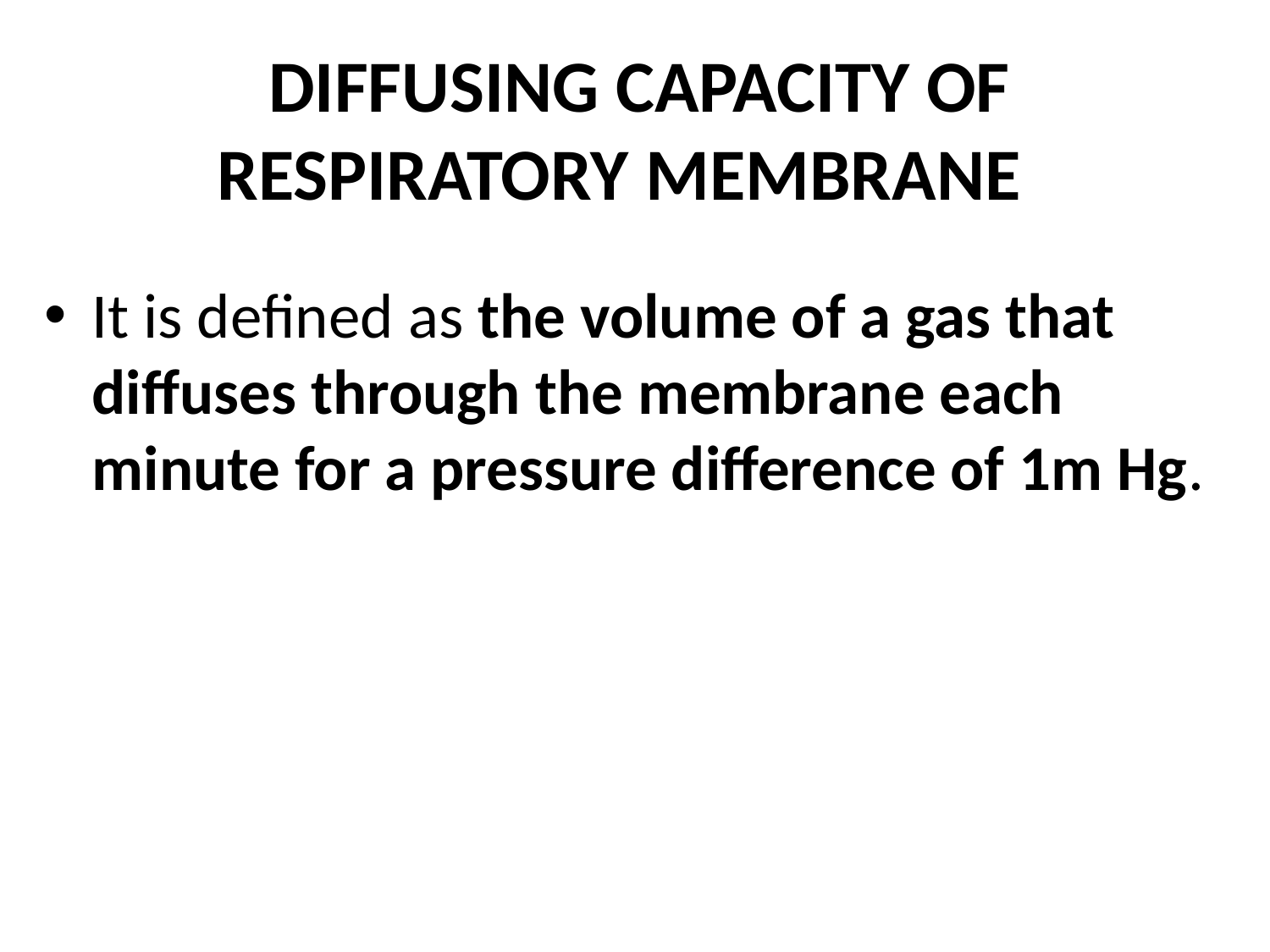

# DIFFUSING CAPACITY OF    RESPIRATORY MEMBRANE
It is defined as the volume of a gas that diffuses through the membrane each minute for a pressure difference of 1m Hg.